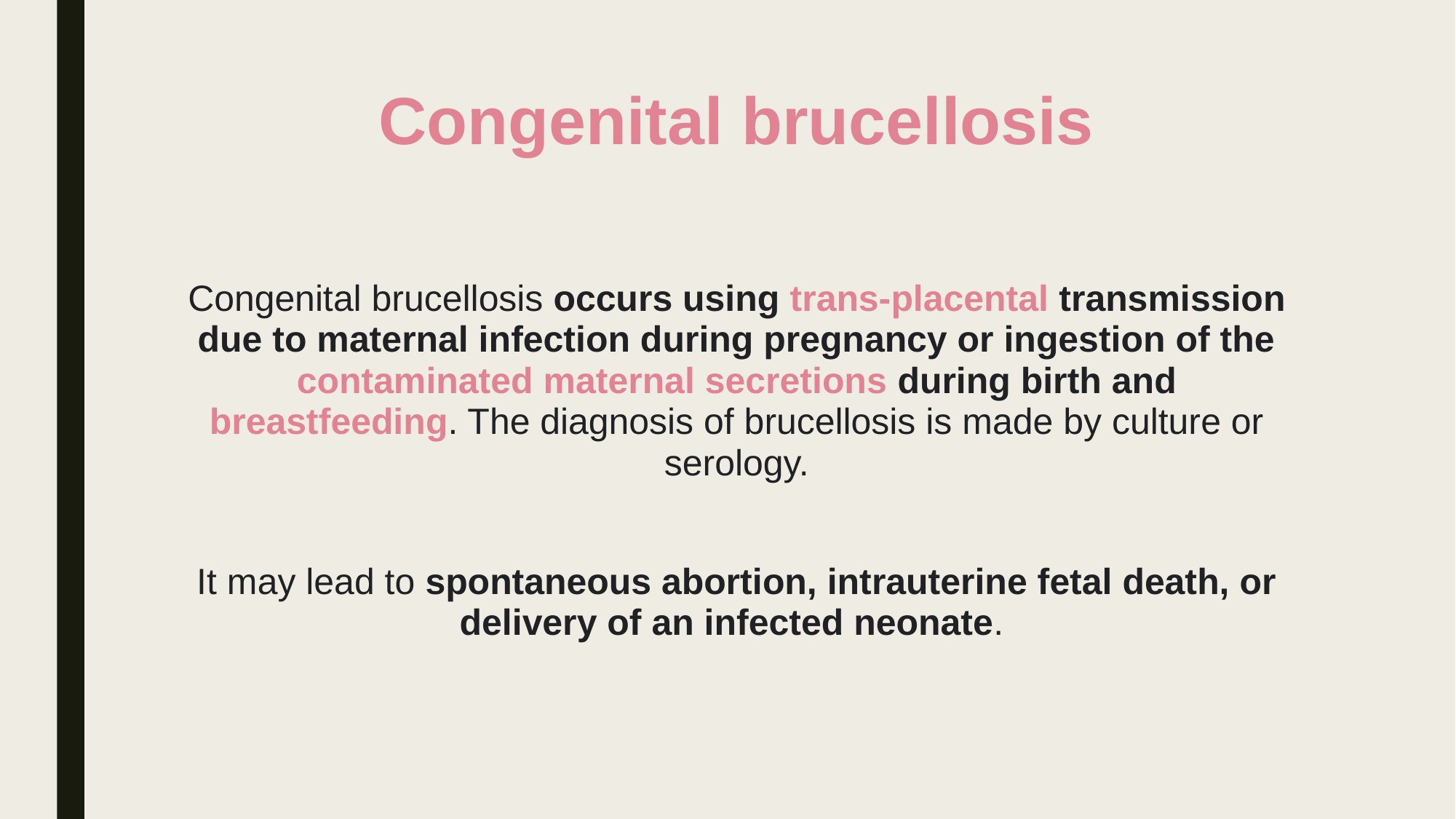

# Congenital brucellosis
Congenital brucellosis occurs using trans-placental transmission due to maternal infection during pregnancy or ingestion of the contaminated maternal secretions during birth and breastfeeding. The diagnosis of brucellosis is made by culture or serology.

It may lead to spontaneous abortion, intrauterine fetal death, or delivery of an infected neonate.